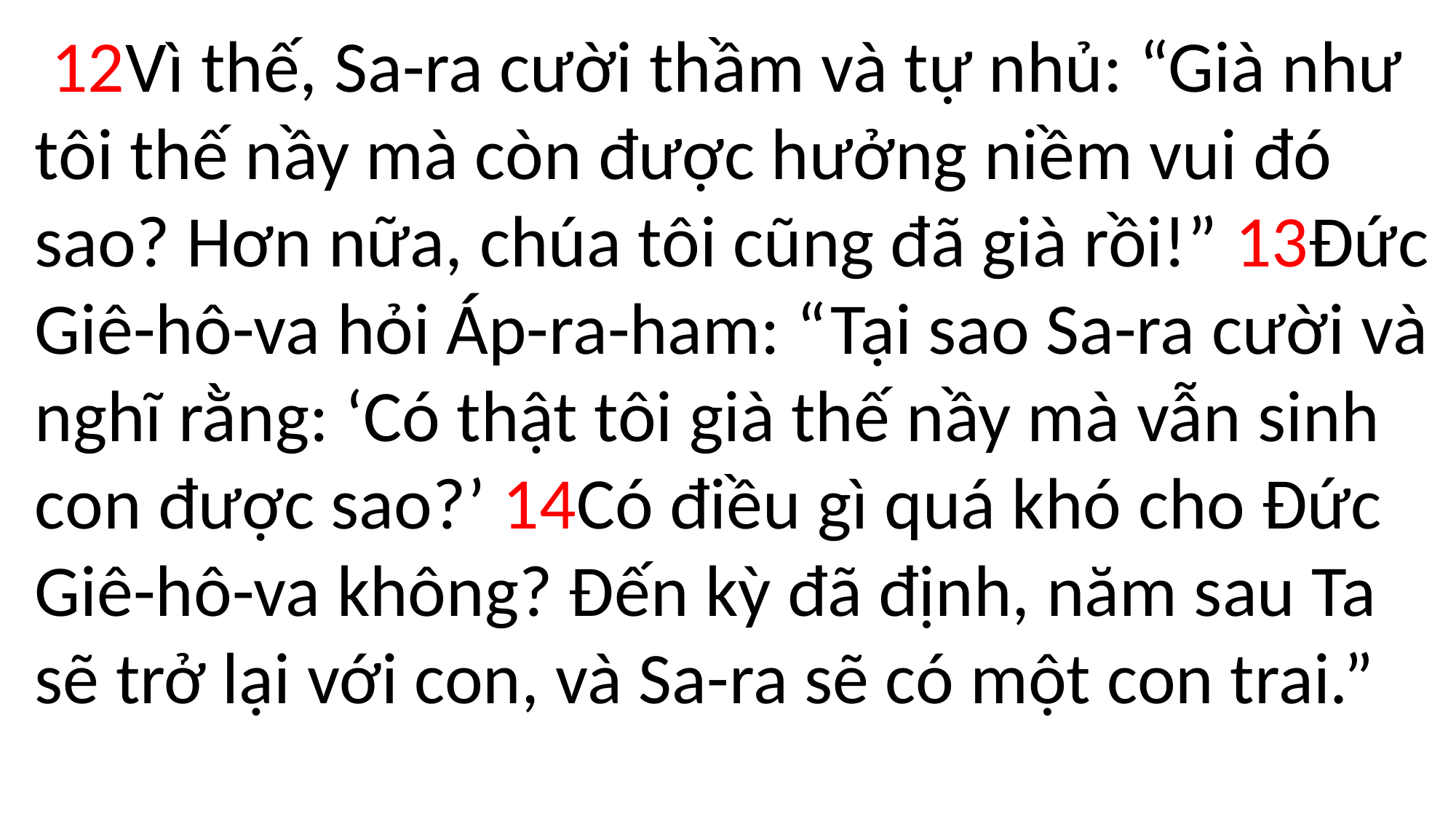

12Vì thế, Sa-ra cười thầm và tự nhủ: “Già như tôi thế nầy mà còn được hưởng niềm vui đó sao? Hơn nữa, chúa tôi cũng đã già rồi!” 13Đức Giê-hô-va hỏi Áp-ra-ham: “Tại sao Sa-ra cười và nghĩ rằng: ‘Có thật tôi già thế nầy mà vẫn sinh con được sao?’ 14Có điều gì quá khó cho Đức Giê-hô-va không? Đến kỳ đã định, năm sau Ta sẽ trở lại với con, và Sa-ra sẽ có một con trai.”